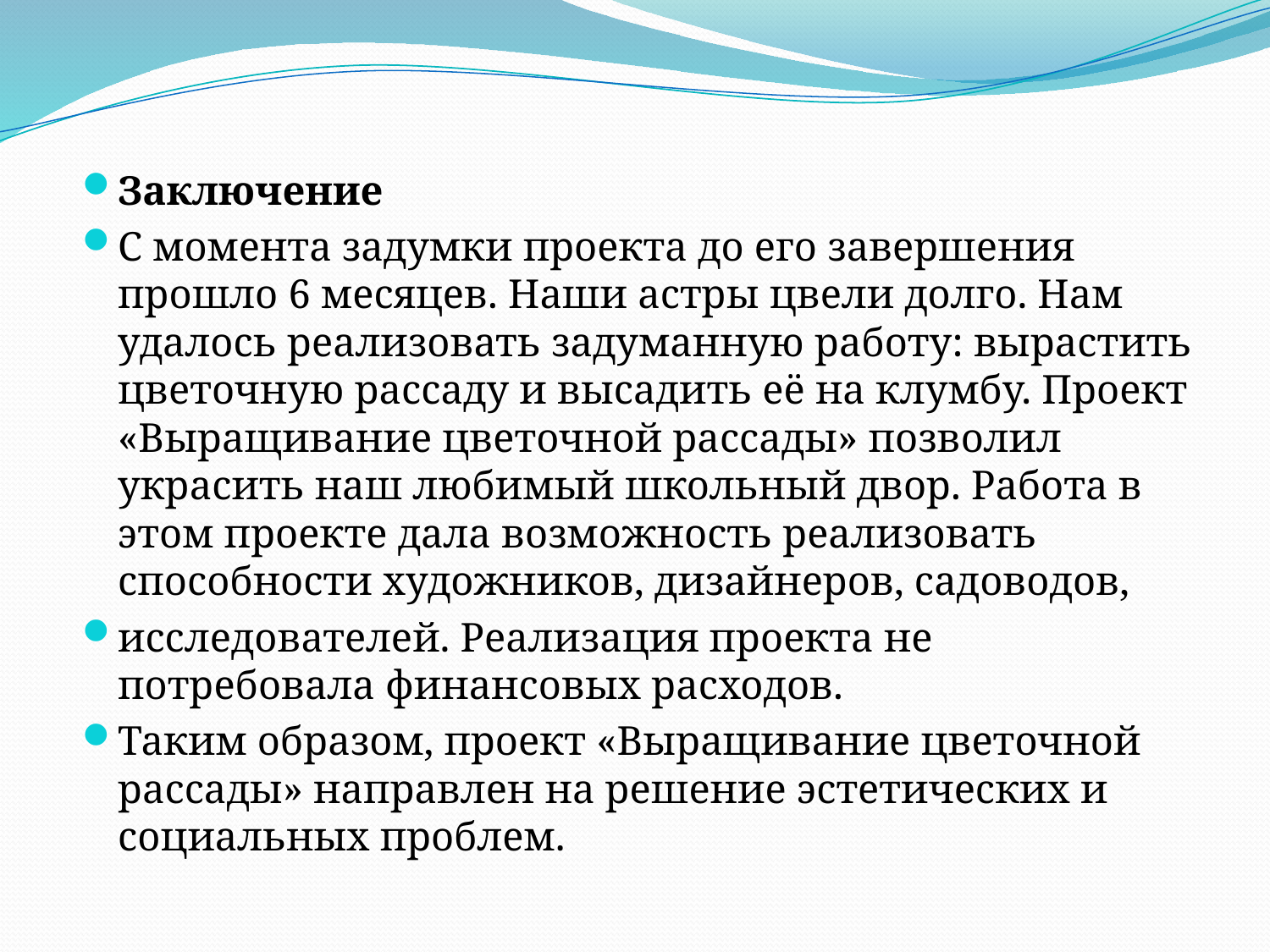

#
Заключение
С момента задумки проекта до его завершения прошло 6 месяцев. Наши астры цвели долго. Нам удалось реализовать задуманную работу: вырастить цветочную рассаду и высадить её на клумбу. Проект «Выращивание цветочной рассады» позволил украсить наш любимый школьный двор. Работа в этом проекте дала возможность реализовать способности художников, дизайнеров, садоводов,
исследователей. Реализация проекта не потребовала финансовых расходов.
Таким образом, проект «Выращивание цветочной рассады» направлен на решение эстетических и социальных проблем.